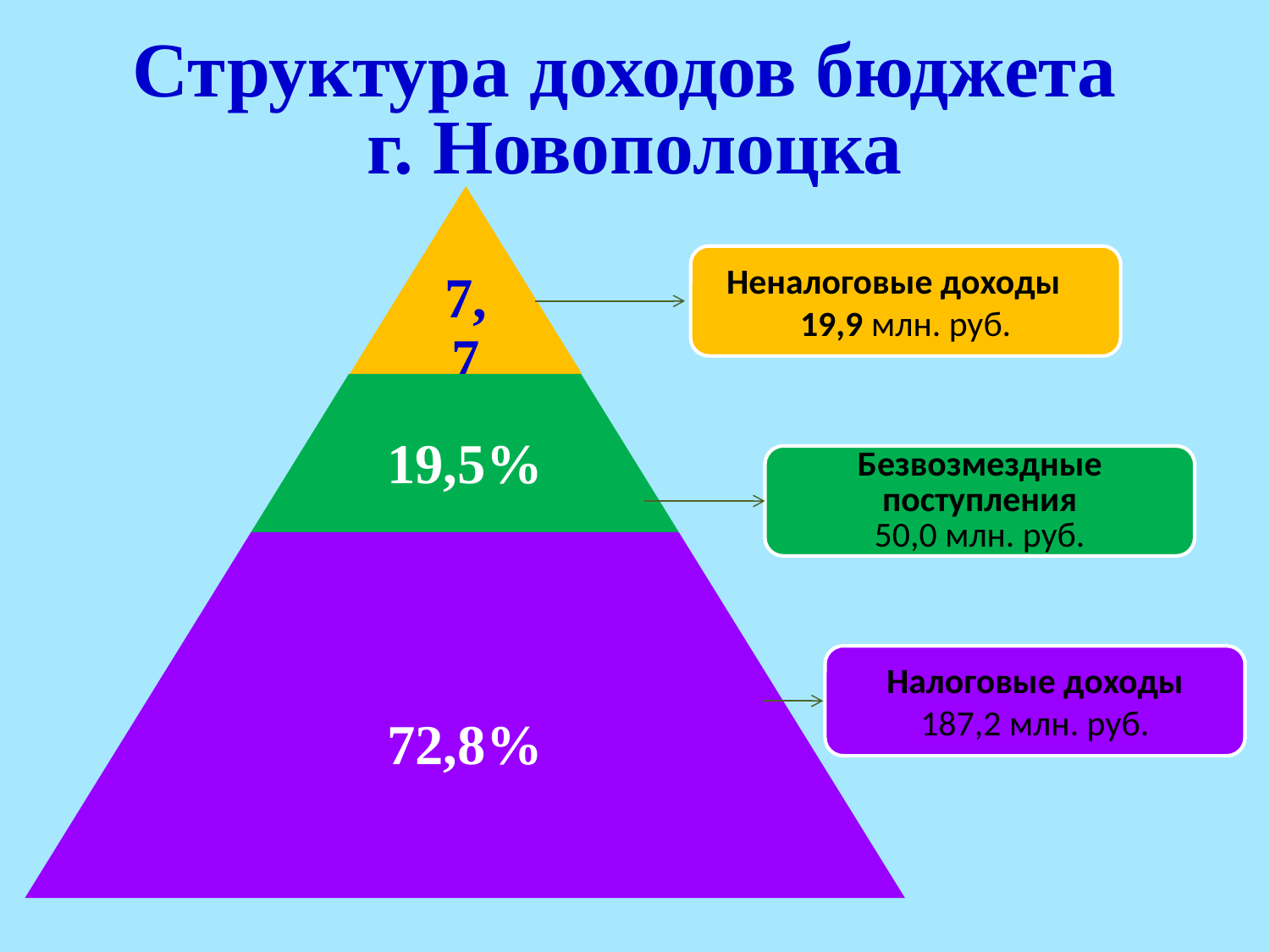

# Структура доходов бюджета г. Новополоцка

7,7%
19,5%
72,8%
Неналоговые доходы    19,9 млн. руб.
Безвозмездные поступления
50,0 млн. руб.
Налоговые доходы
187,2 млн. руб.